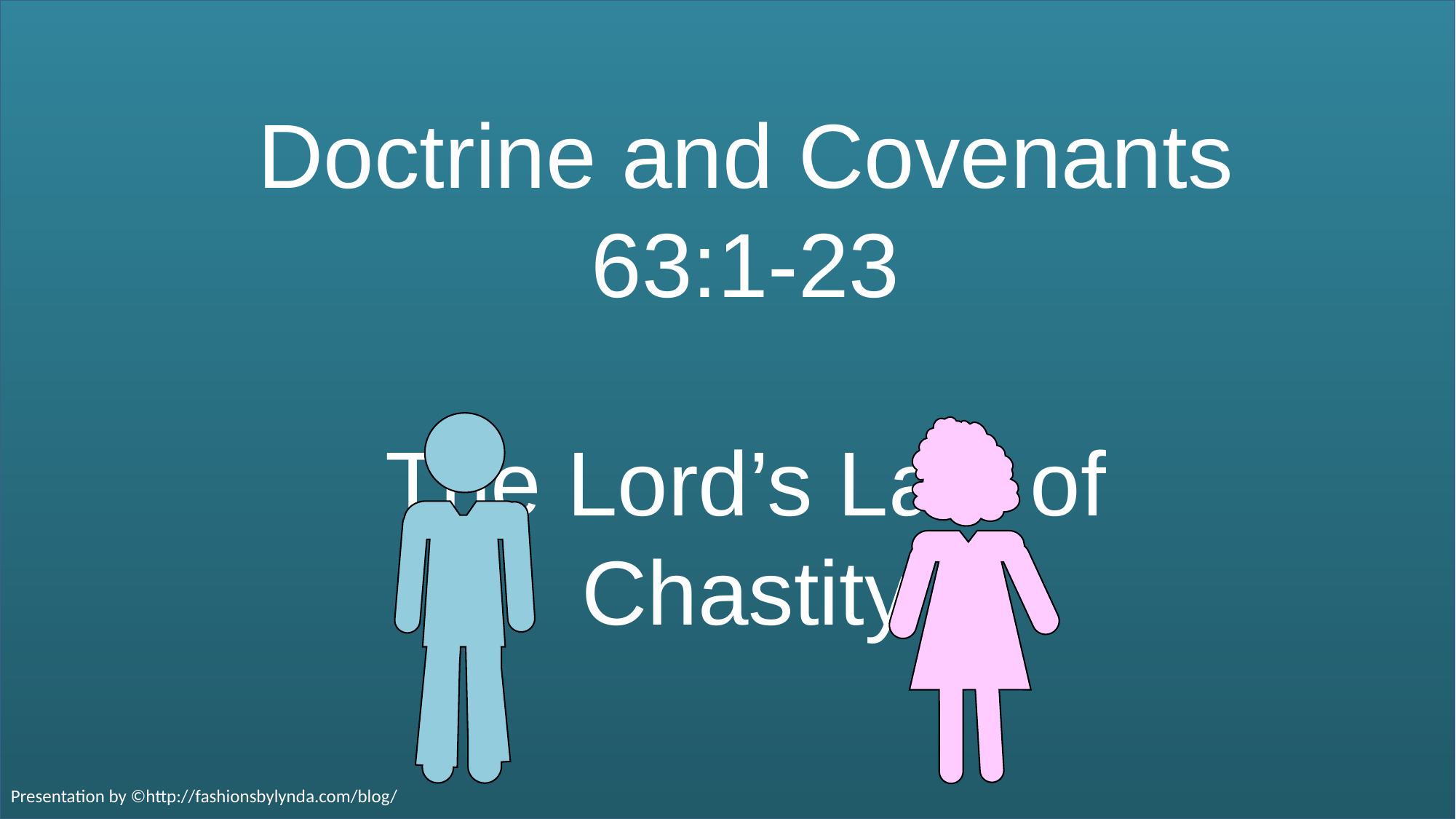

Doctrine and Covenants 63:1-23

The Lord’s Law of Chastity

Presentation by ©http://fashionsbylynda.com/blog/